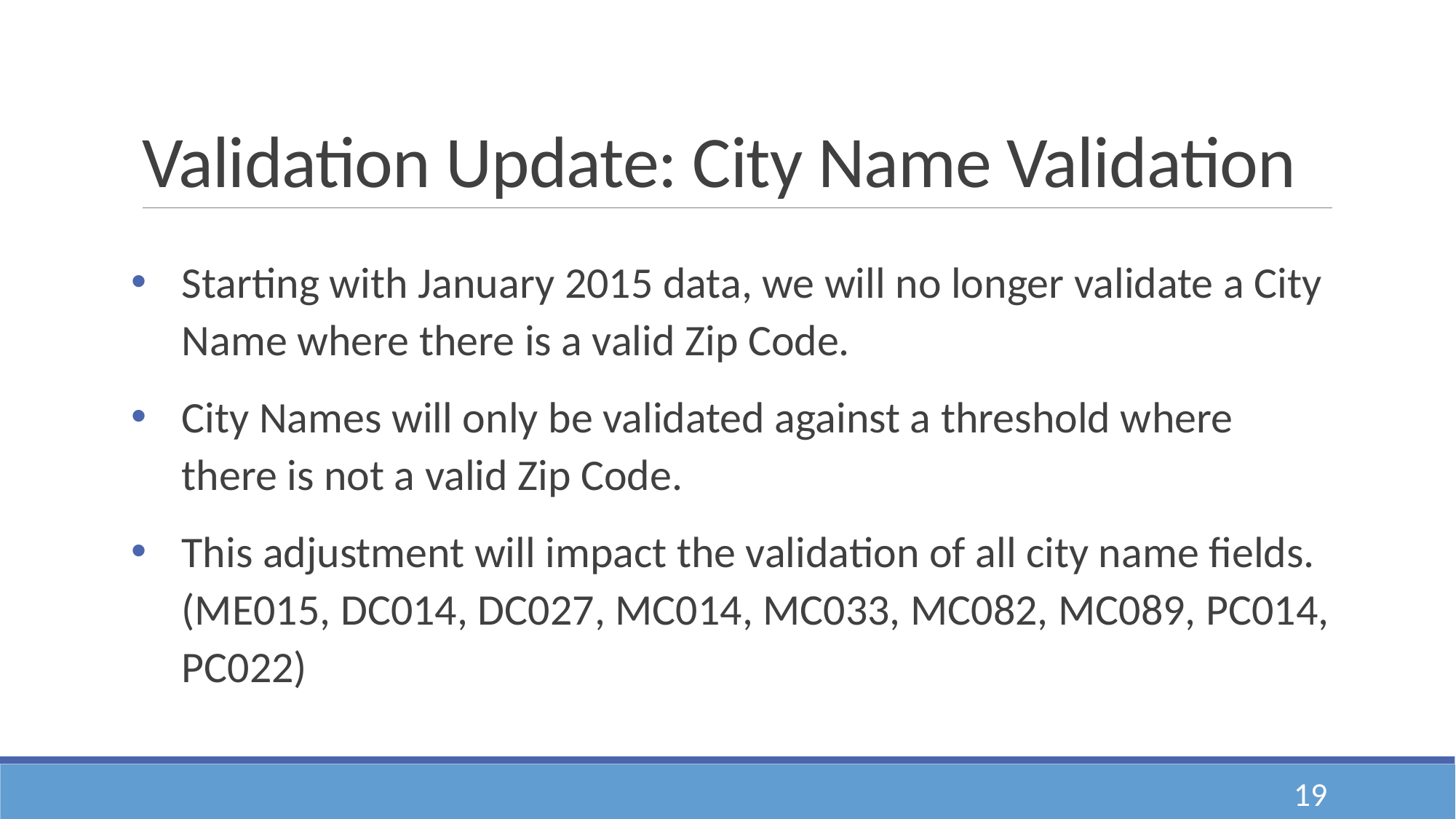

# Validation Update: City Name Validation
Starting with January 2015 data, we will no longer validate a City Name where there is a valid Zip Code.
City Names will only be validated against a threshold where there is not a valid Zip Code.
This adjustment will impact the validation of all city name fields. (ME015, DC014, DC027, MC014, MC033, MC082, MC089, PC014, PC022)
19